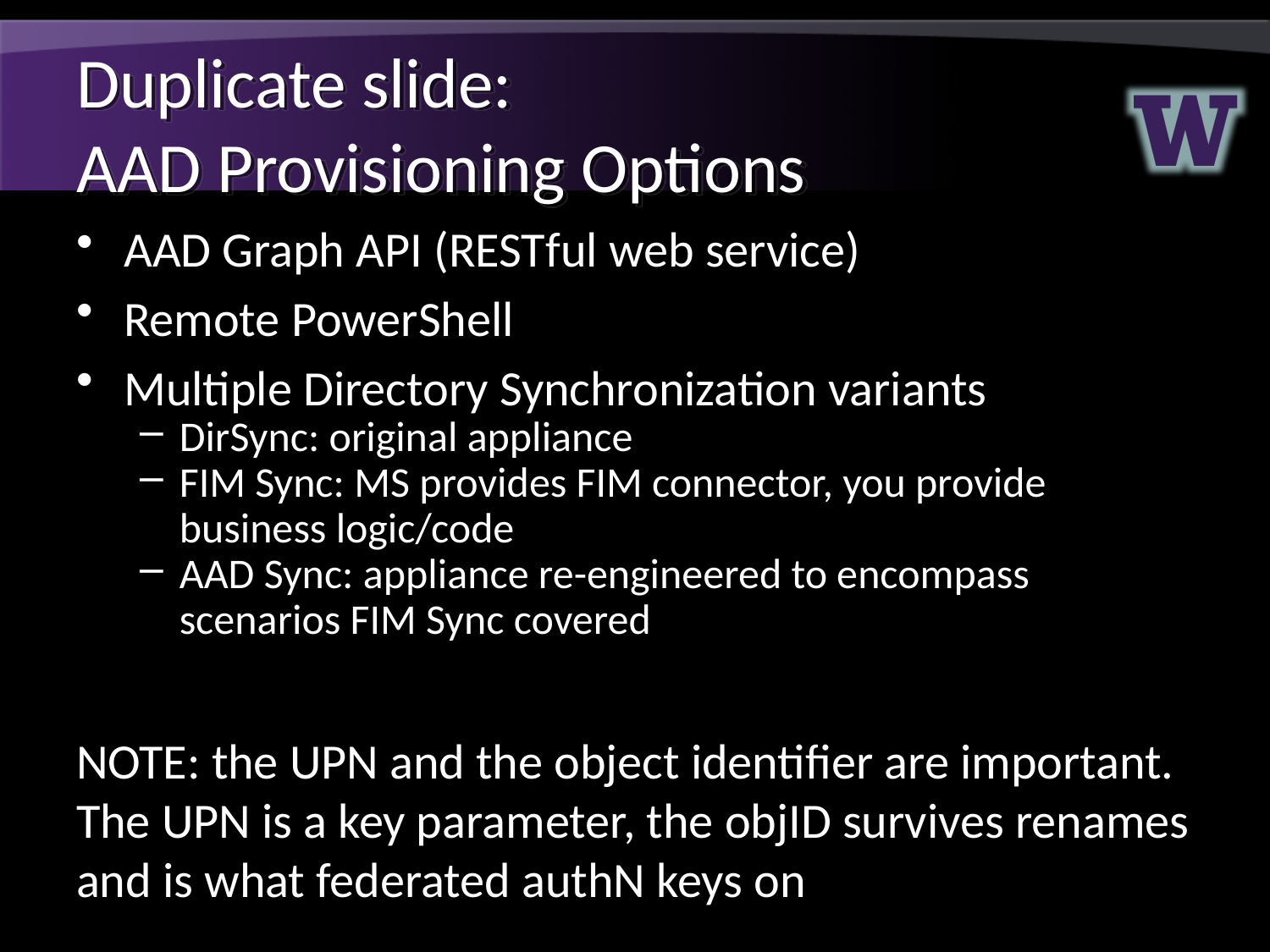

# Duplicate slide: AAD Provisioning Options
AAD Graph API (RESTful web service)
Remote PowerShell
Multiple Directory Synchronization variants
DirSync: original appliance
FIM Sync: MS provides FIM connector, you provide business logic/code
AAD Sync: appliance re-engineered to encompass scenarios FIM Sync covered

NOTE: the UPN and the object identifier are important. The UPN is a key parameter, the objID survives renames and is what federated authN keys on